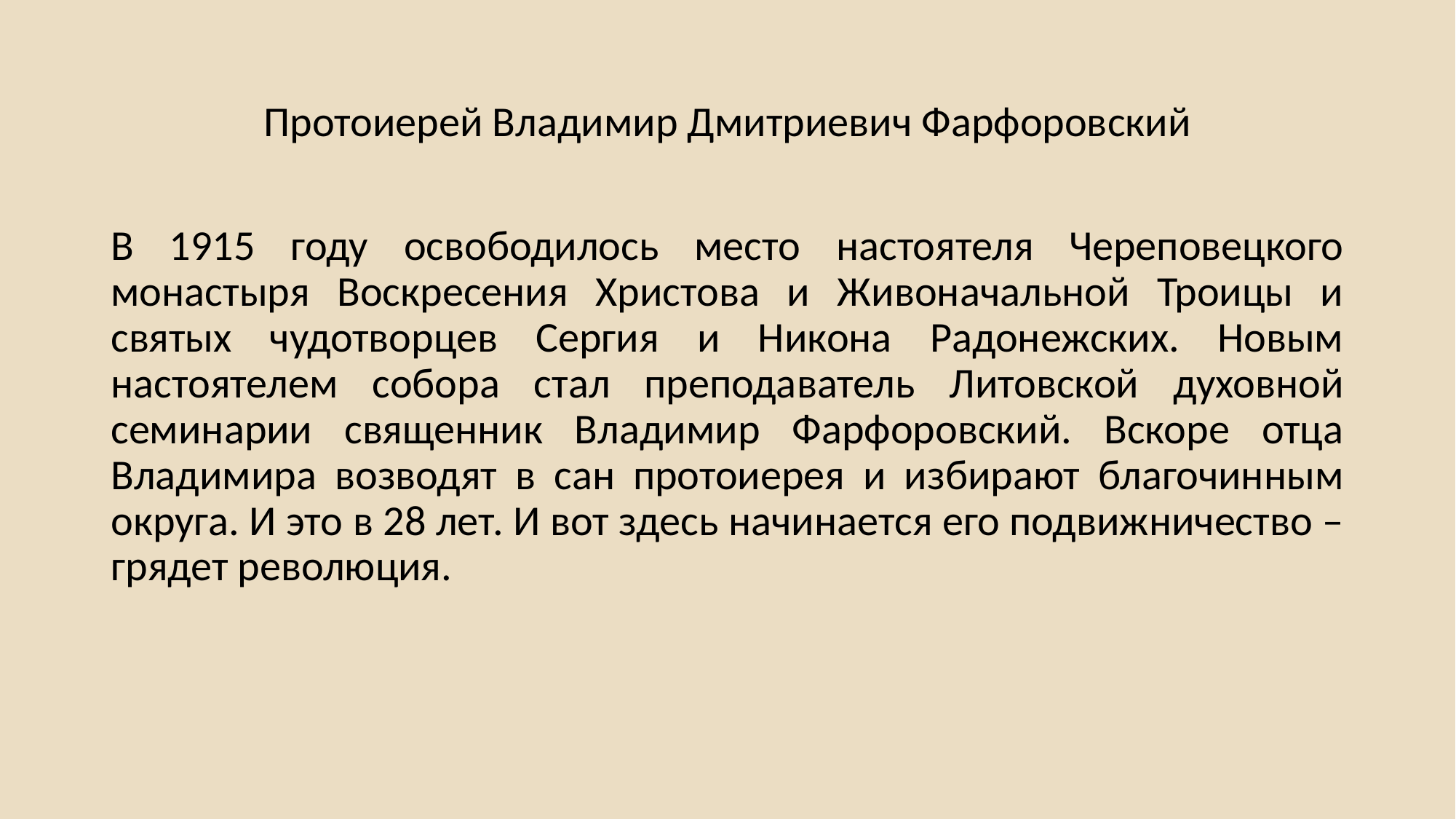

# Протоиерей Владимир Дмитриевич Фарфоровский
В 1915 году освободилось место настоятеля Череповецкого монастыря Воскресения Христова и Живоначальной Троицы и святых чудотворцев Сергия и Никона Радонежских. Новым настоятелем собора стал преподаватель Литовской духовной семинарии священник Владимир Фарфоровский. Вскоре отца Владимира возводят в сан протоиерея и избирают благочинным округа. И это в 28 лет. И вот здесь начинается его подвижничество – грядет революция.